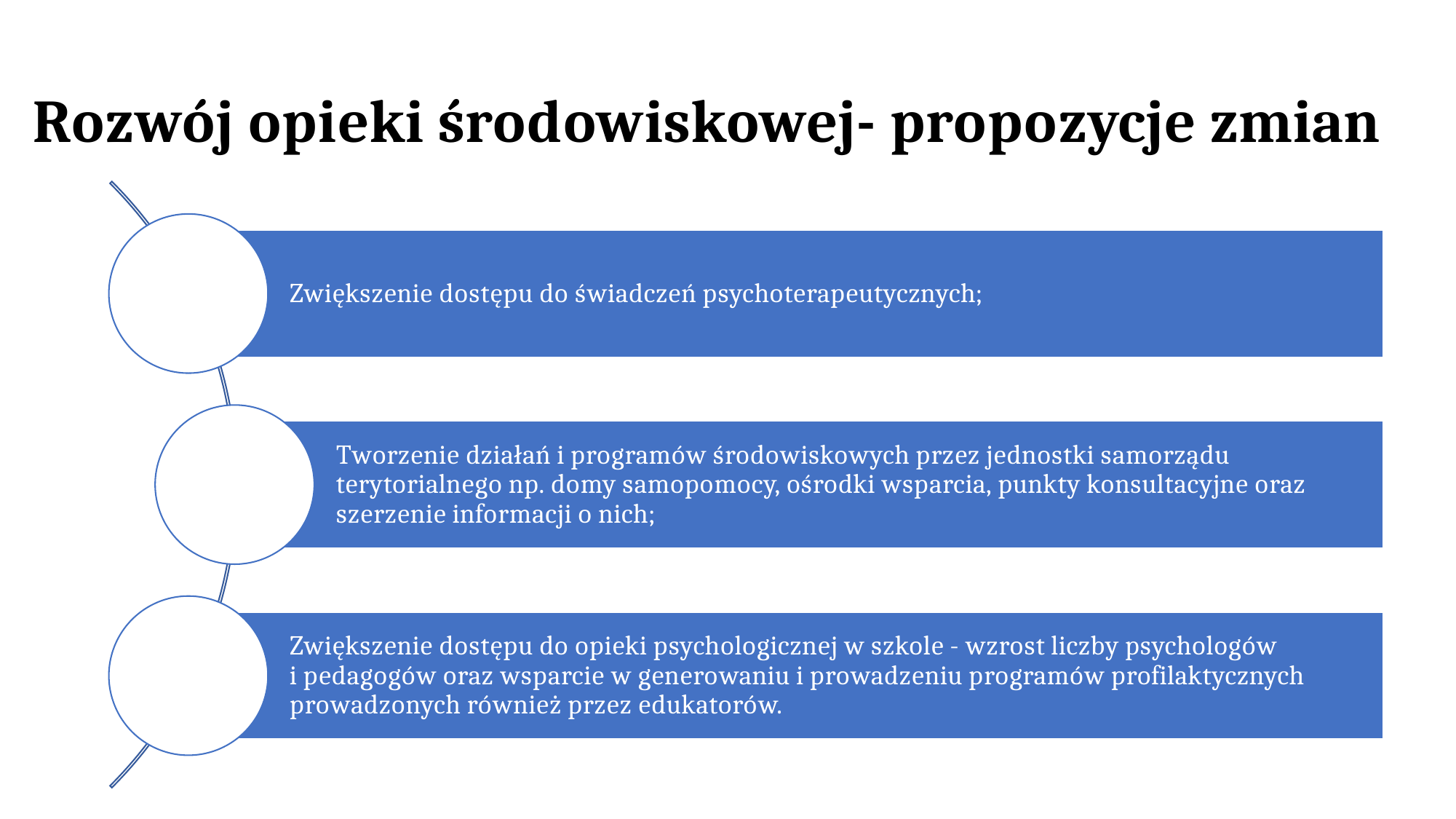

# Rozwój opieki środowiskowej- propozycje zmian
Zwiększenie dostępu do świadczeń psychoterapeutycznych;
Tworzenie działań i programów środowiskowych przez jednostki samorządu terytorialnego np. domy samopomocy, ośrodki wsparcia, punkty konsultacyjne oraz szerzenie informacji o nich;
Zwiększenie dostępu do opieki psychologicznej w szkole - wzrost liczby psychologów
i pedagogów oraz wsparcie w generowaniu i prowadzeniu programów profilaktycznych prowadzonych również przez edukatorów.